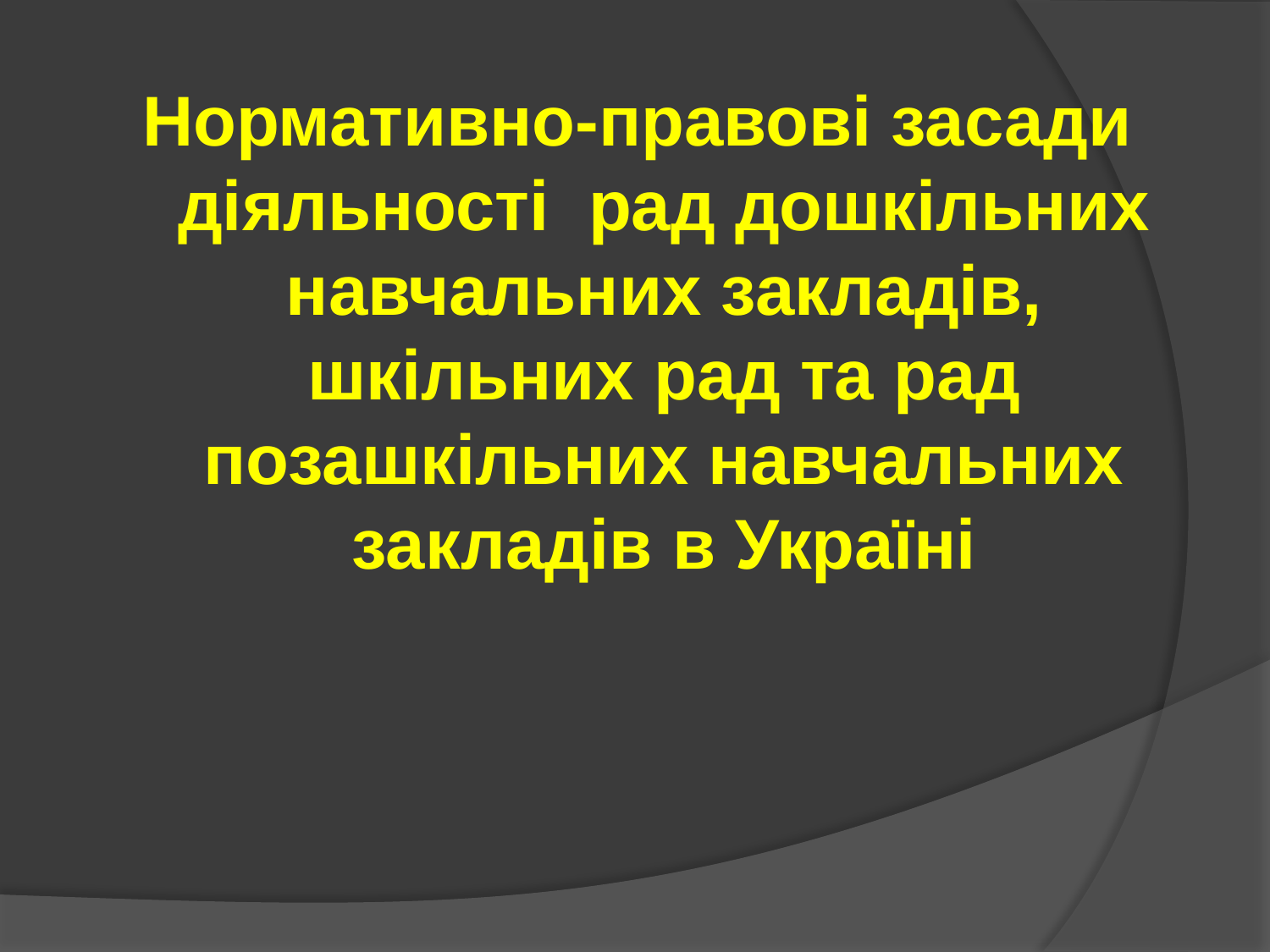

Нормативно-правові засади діяльності  рад дошкільних навчальних закладів, шкільних рад та рад позашкільних навчальних закладів в Україні